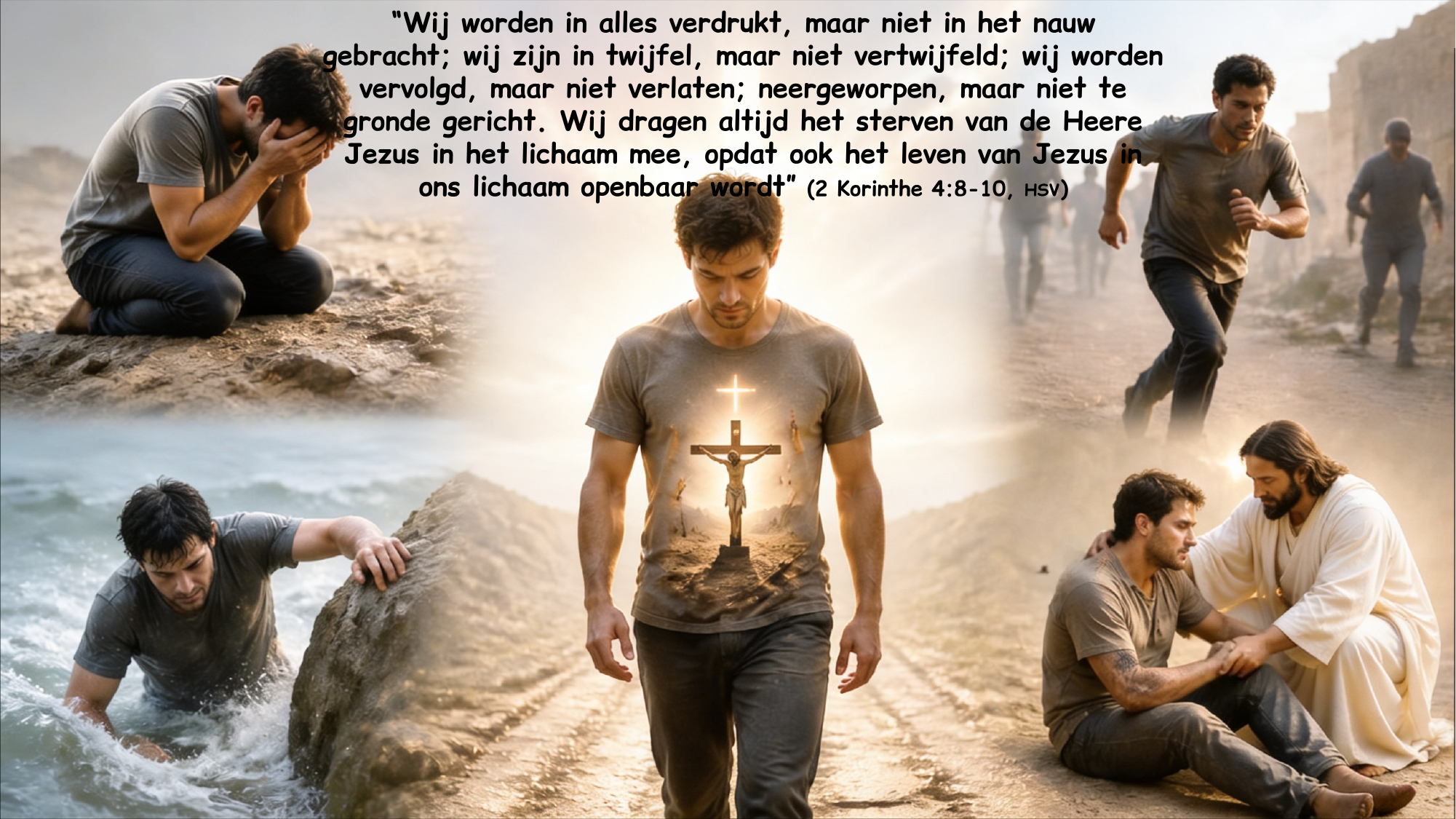

“Wij worden in alles verdrukt, maar niet in het nauw gebracht; wij zijn in twijfel, maar niet vertwijfeld; wij worden vervolgd, maar niet verlaten; neergeworpen, maar niet te gronde gericht. Wij dragen altijd het sterven van de Heere Jezus in het lichaam mee, opdat ook het leven van Jezus in ons lichaam openbaar wordt” (2 Korinthe 4:8-10, HSV)